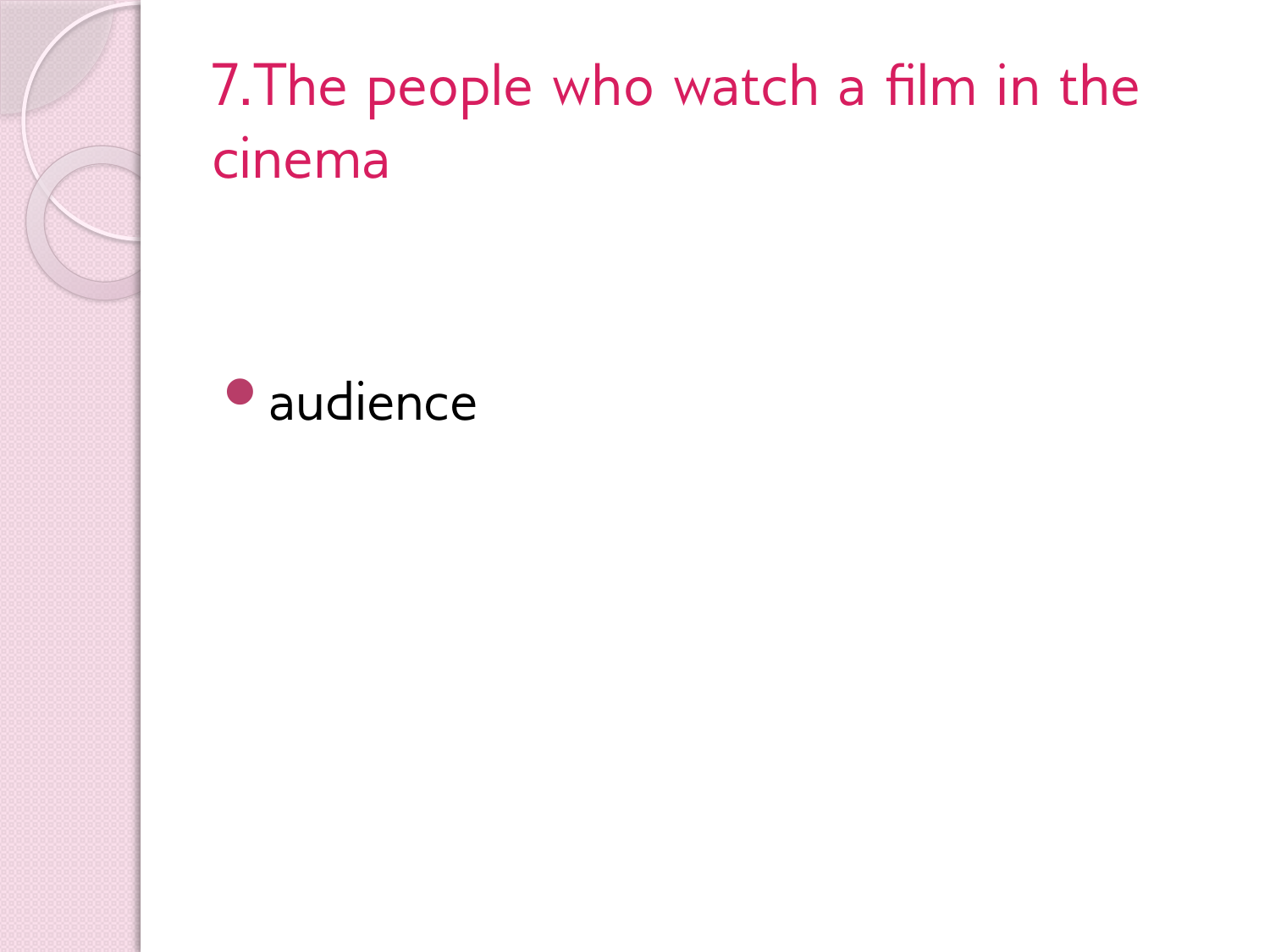

# 7.The people who watch a film in the cinema

audience